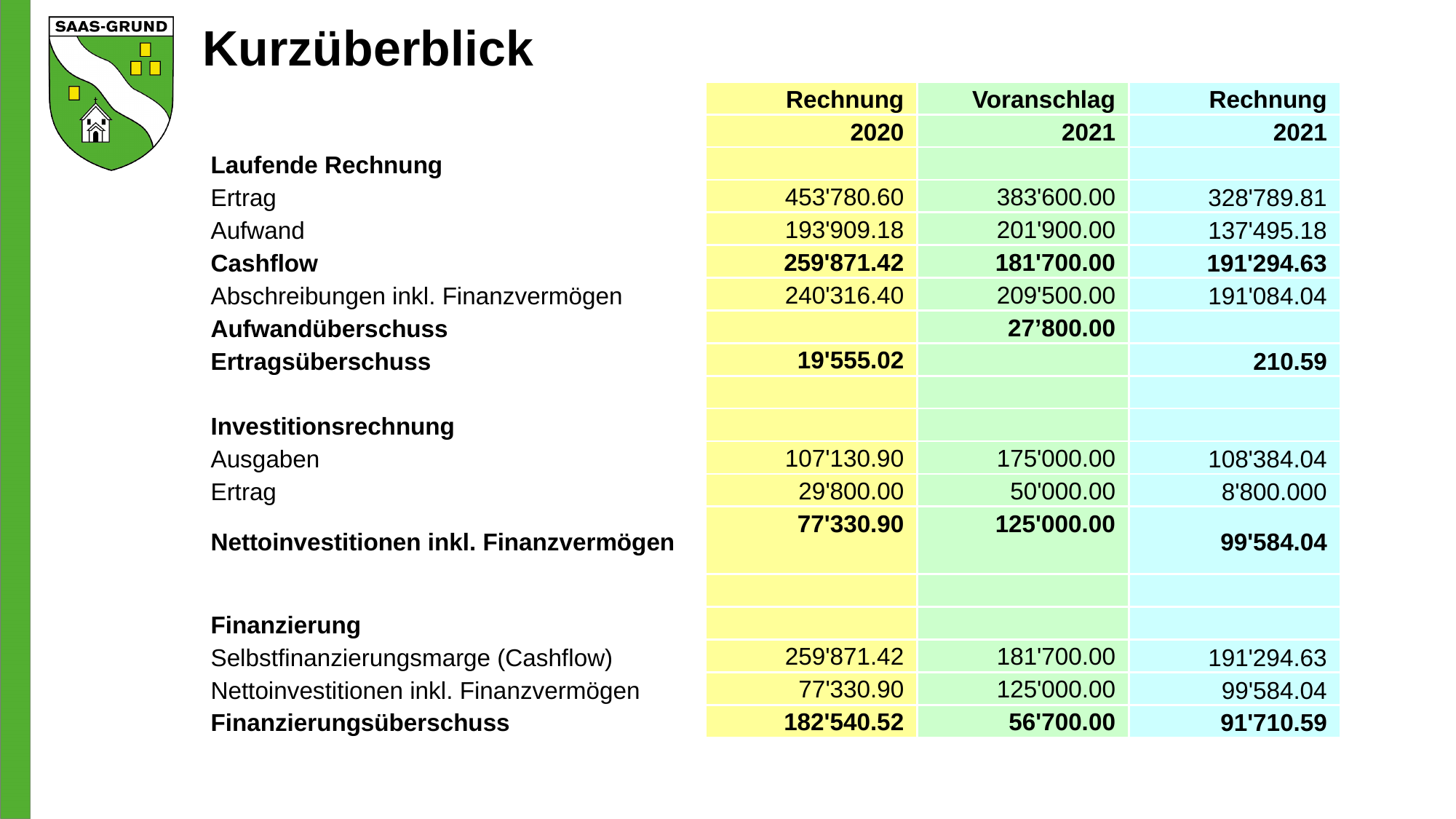

# Kurzüberblick
|  | Rechnung | Voranschlag | Rechnung |
| --- | --- | --- | --- |
|  | 2020 | 2021 | 2021 |
| Laufende Rechnung |  |  |  |
| Ertrag | 453'780.60 | 383'600.00 | 328'789.81 |
| Aufwand | 193'909.18 | 201'900.00 | 137'495.18 |
| Cashflow | 259'871.42 | 181'700.00 | 191'294.63 |
| Abschreibungen inkl. Finanzvermögen | 240'316.40 | 209'500.00 | 191'084.04 |
| Aufwandüberschuss |  | 27’800.00 |  |
| Ertragsüberschuss | 19'555.02 |  | 210.59 |
|  |  |  |  |
| Investitionsrechnung |  |  |  |
| Ausgaben | 107'130.90 | 175'000.00 | 108'384.04 |
| Ertrag | 29'800.00 | 50'000.00 | 8'800.000 |
| Nettoinvestitionen inkl. Finanzvermögen | 77'330.90 | 125'000.00 | 99'584.04 |
|  |  |  |  |
| Finanzierung |  |  |  |
| Selbstfinanzierungsmarge (Cashflow) | 259'871.42 | 181'700.00 | 191'294.63 |
| Nettoinvestitionen inkl. Finanzvermögen | 77'330.90 | 125'000.00 | 99'584.04 |
| Finanzierungsüberschuss | 182'540.52 | 56'700.00 | 91'710.59 |